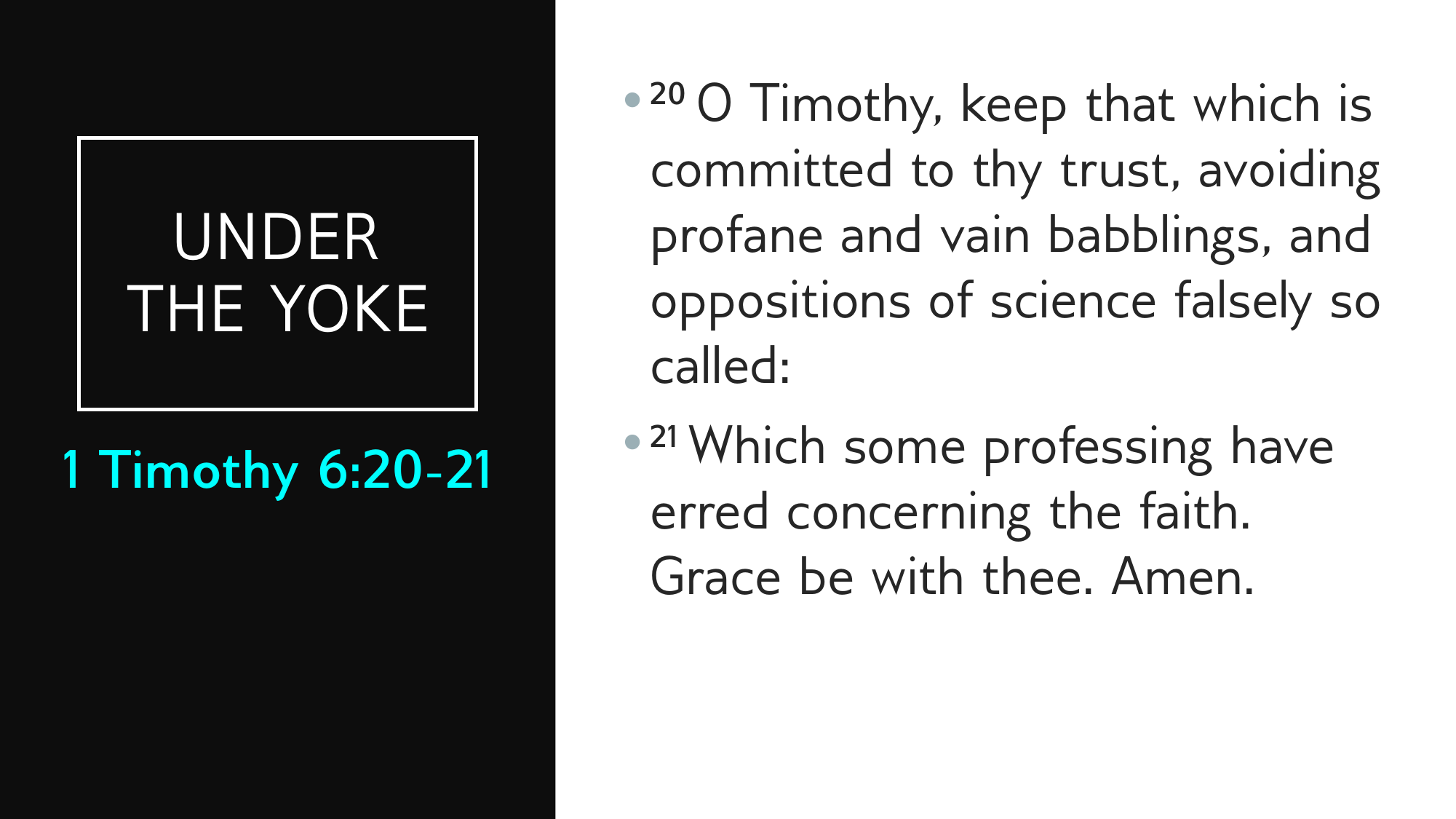

20 O Timothy, keep that which is committed to thy trust, avoiding profane and vain babblings, and oppositions of science falsely so called:
21 Which some professing have erred concerning the faith. Grace be with thee. Amen.
# Under the Yoke
1 Timothy 6:20-21